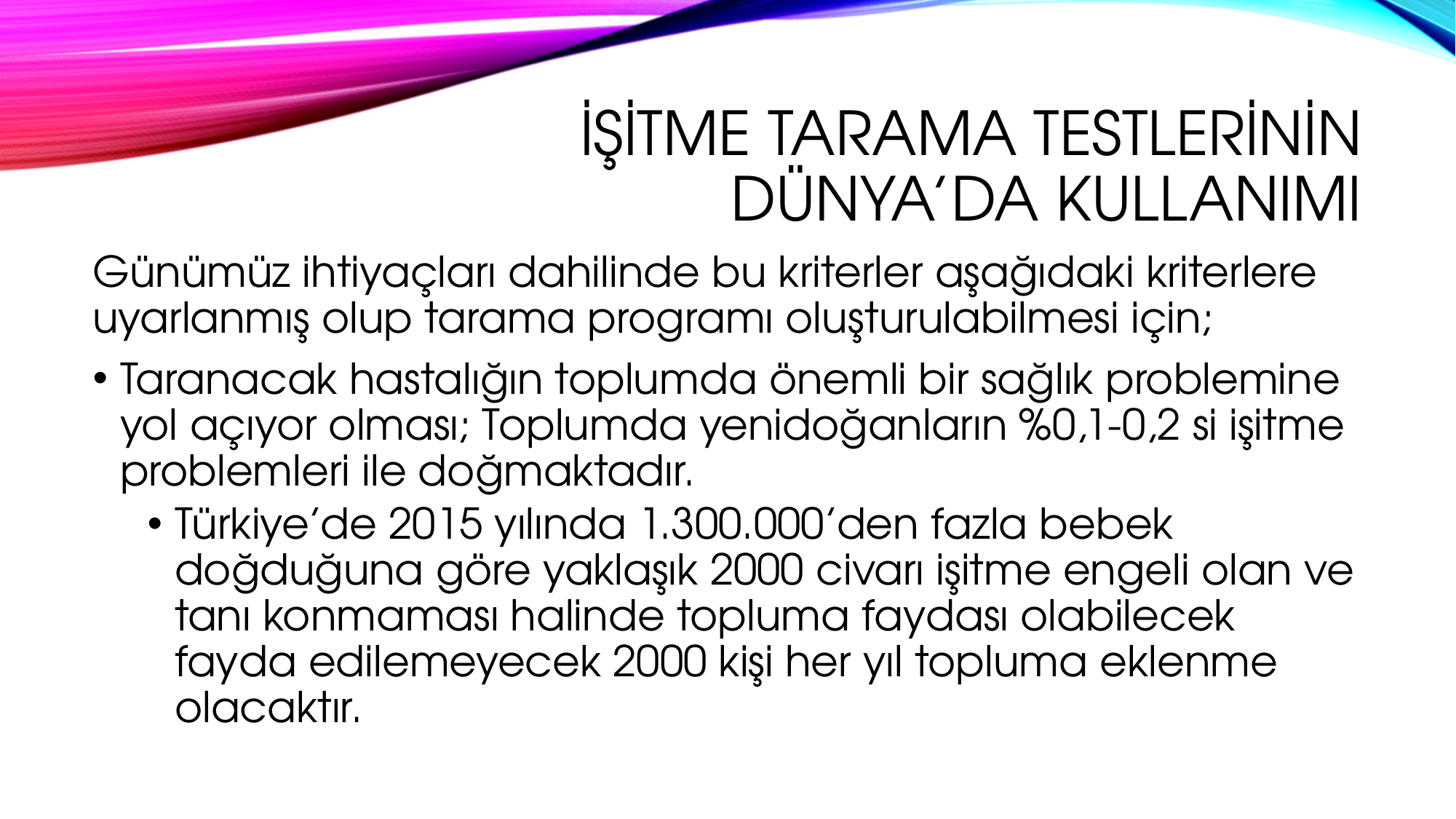

# İŞİTME TARAMA TESTLERİNİN DÜNYA’DA KULLANIMI
Günümüz ihtiyaçları dahilinde bu kriterler aşağıdaki kriterlere uyarlanmış olup tarama programı oluşturulabilmesi için;
Taranacak hastalığın toplumda önemli bir sağlık problemine yol açıyor olması; Toplumda yenidoğanların %0,1-0,2 si işitme problemleri ile doğmaktadır.
Türkiye’de 2015 yılında 1.300.000’den fazla bebek doğduğuna göre yaklaşık 2000 civarı işitme engeli olan ve tanı konmaması halinde topluma faydası olabilecek fayda edilemeyecek 2000 kişi her yıl topluma eklenme olacaktır.